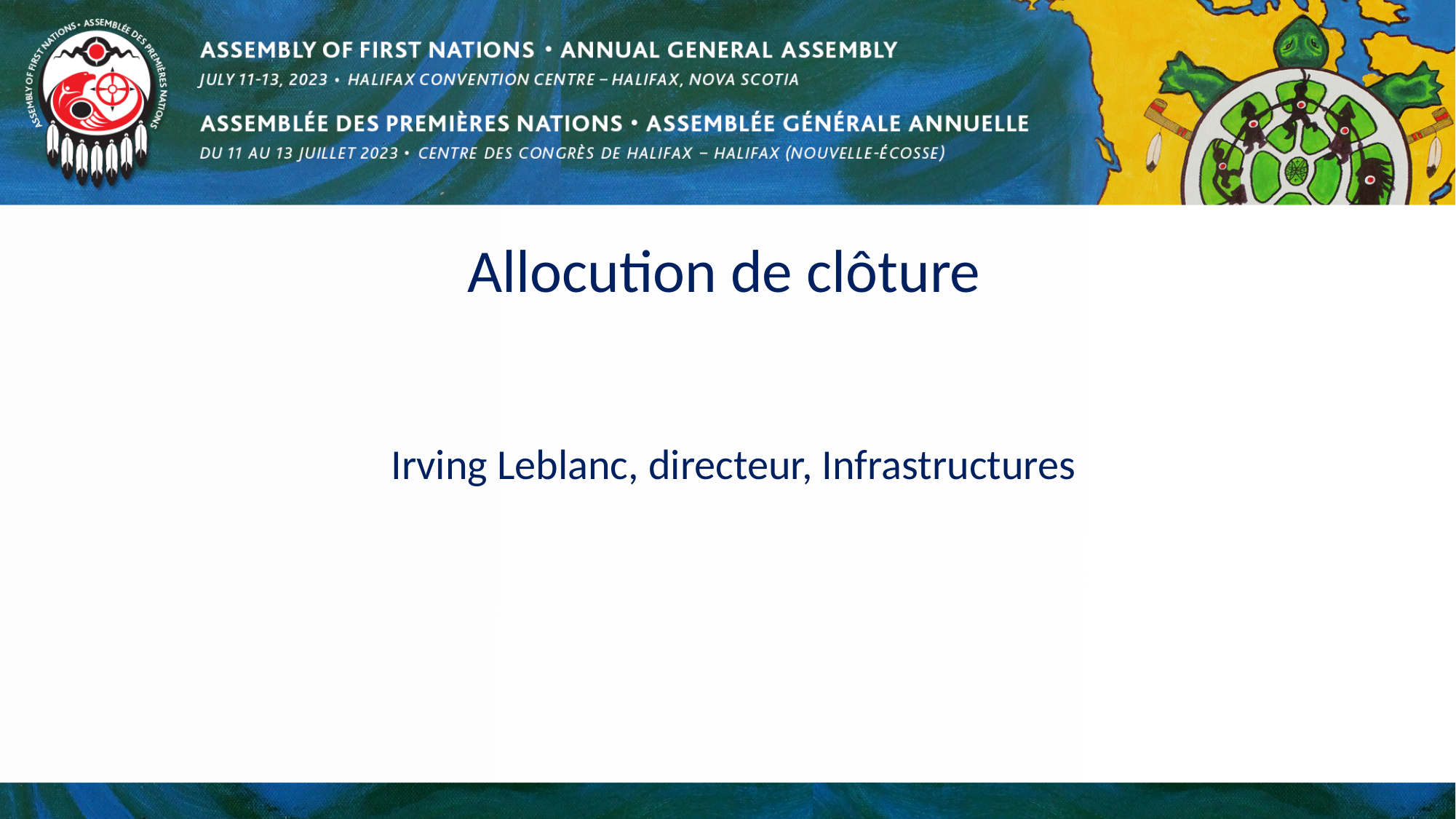

# Allocution de clôture

	Irving Leblanc, directeur, Infrastructures